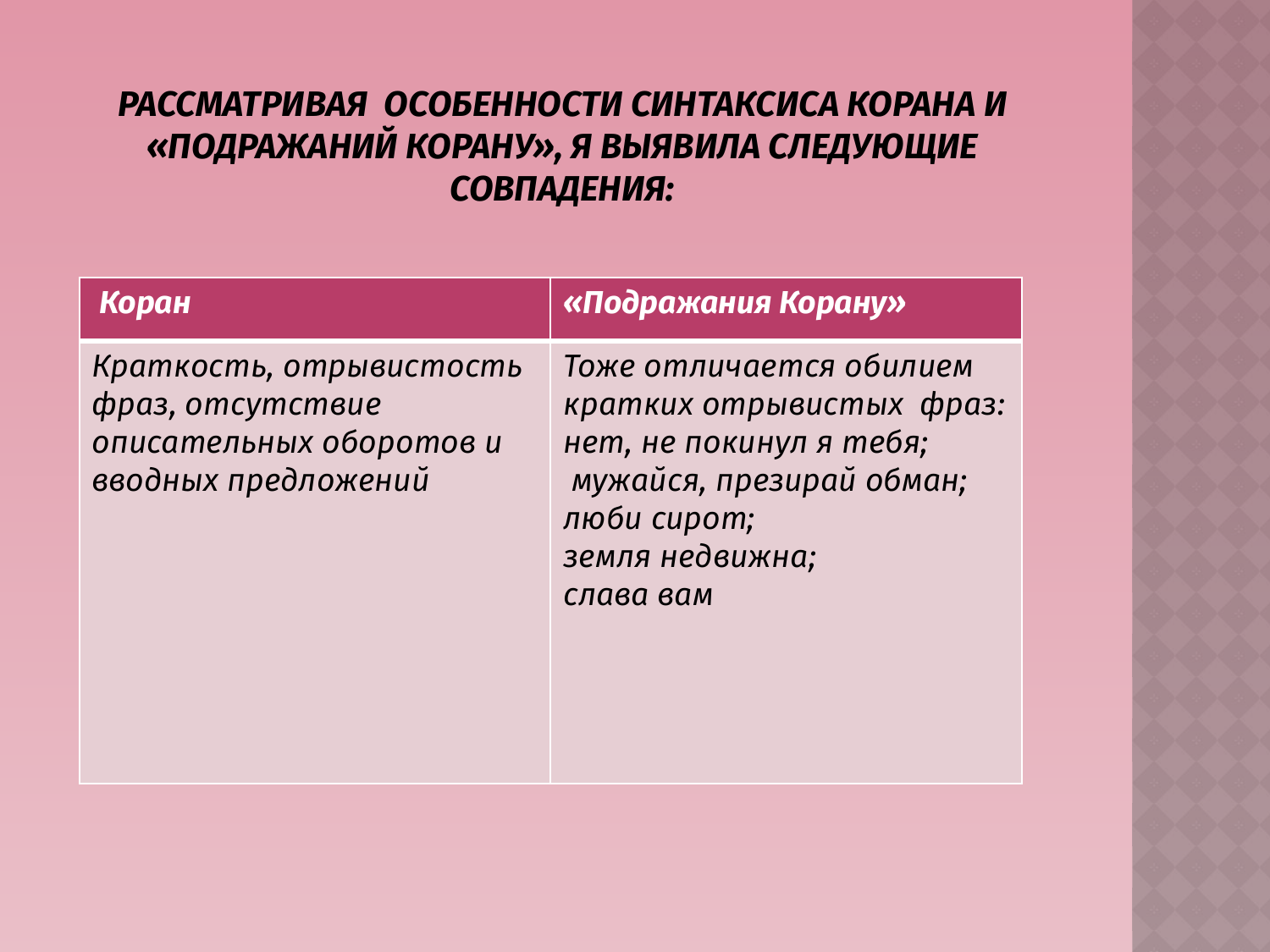

# Рассматривая  особенности синтаксиса Корана и «Подражаний Корану», я выявила следующие совпадения:
| Коран | «Подражания Корану» |
| --- | --- |
| Краткость, отрывистость фраз, отсутствие описательных оборотов и вводных предложений | Тоже отличается обилием кратких отрывистых фраз: нет, не покинул я тебя; мужайся, презирай обман; люби сирот; земля недвижна; слава вам |